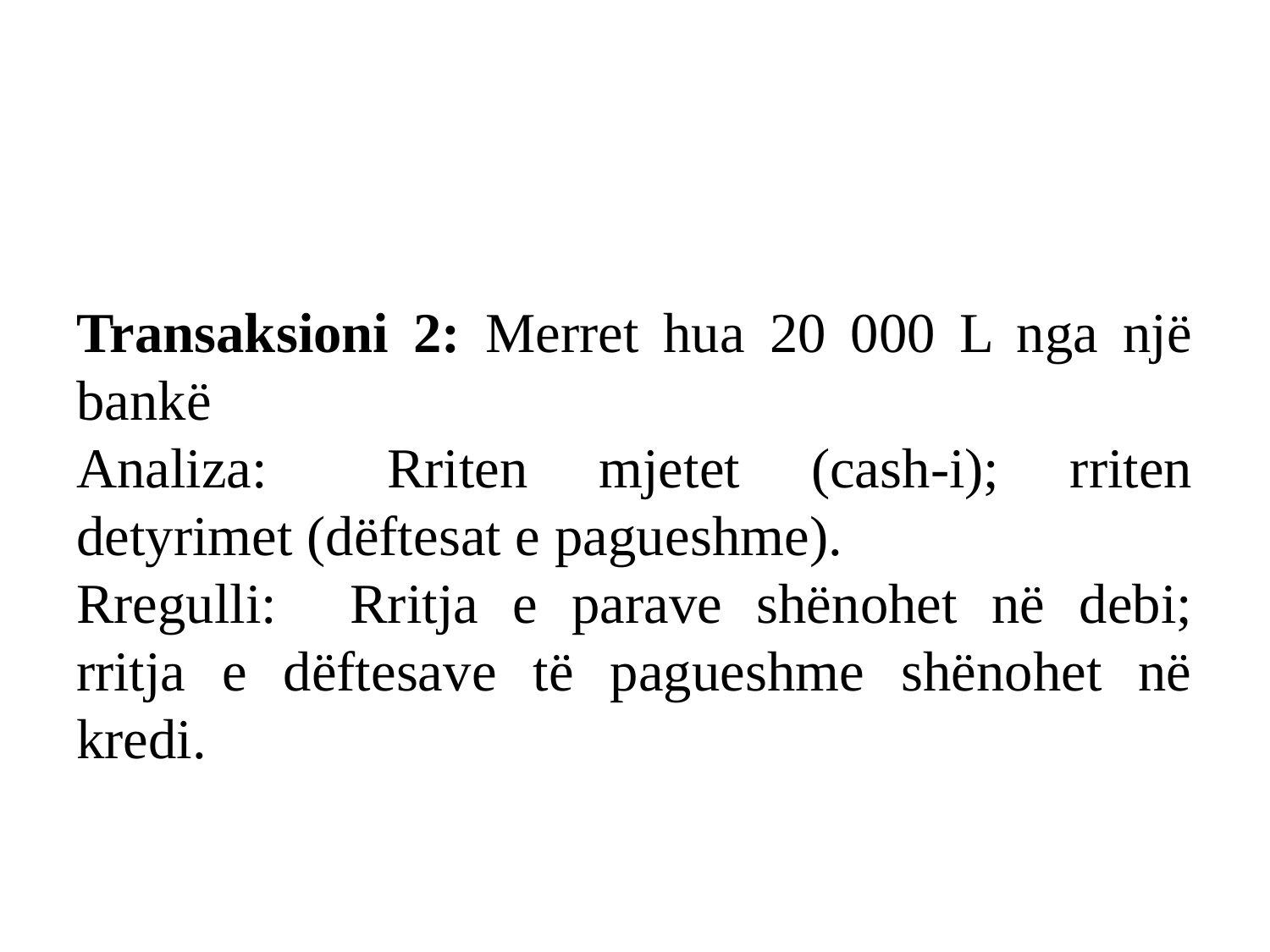

#

Transaksioni 2: Merret hua 20 000 L nga një bankë
Analiza: 	Rriten mjetet (cash-i); rriten detyrimet (dëftesat e pagueshme).
Rregulli: 	Rritja e parave shënohet në debi; rritja e dëftesave të pagueshme shënohet në kredi.